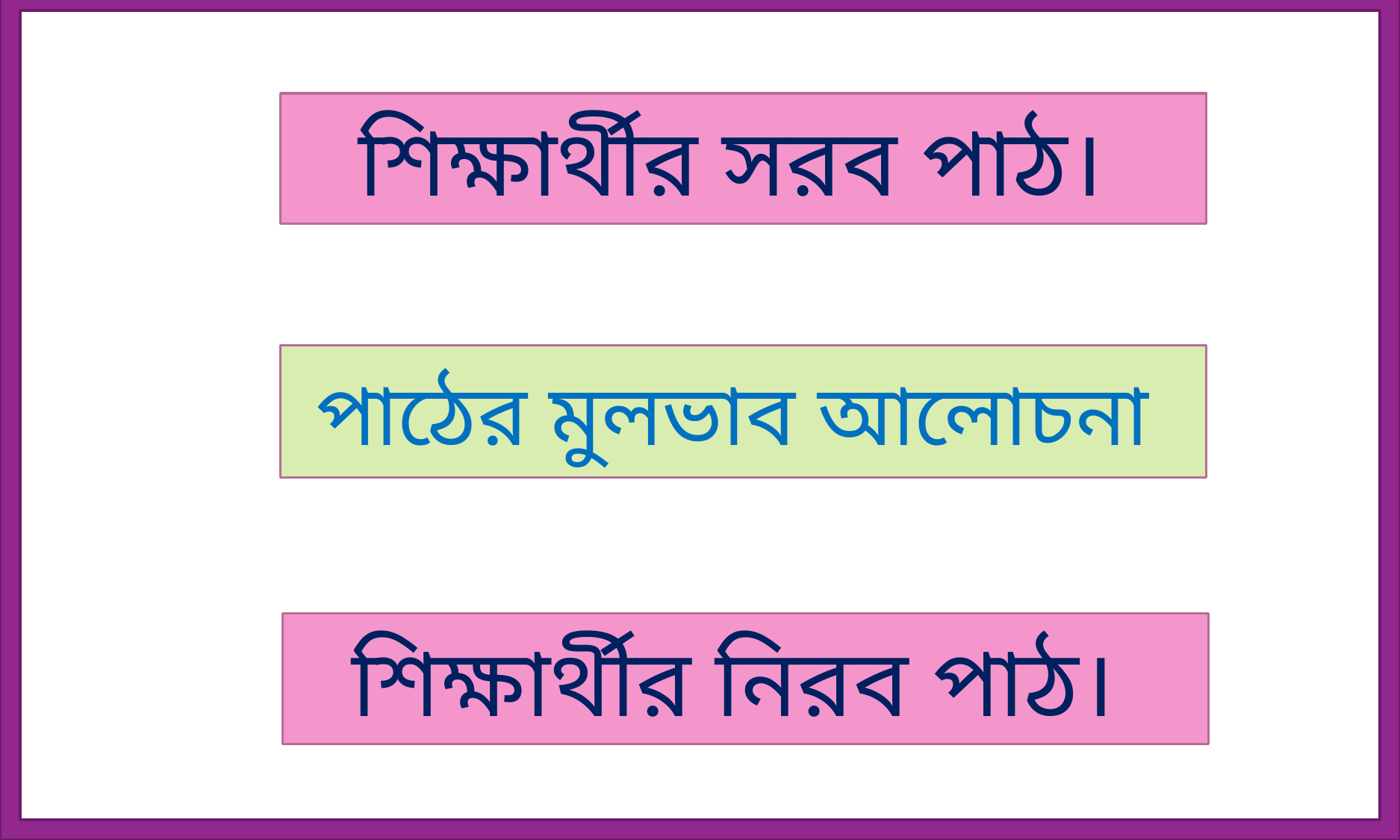

শিক্ষার্থীর সরব পাঠ।
পাঠের মুলভাব আলোচনা
 শিক্ষার্থীর নিরব পাঠ।